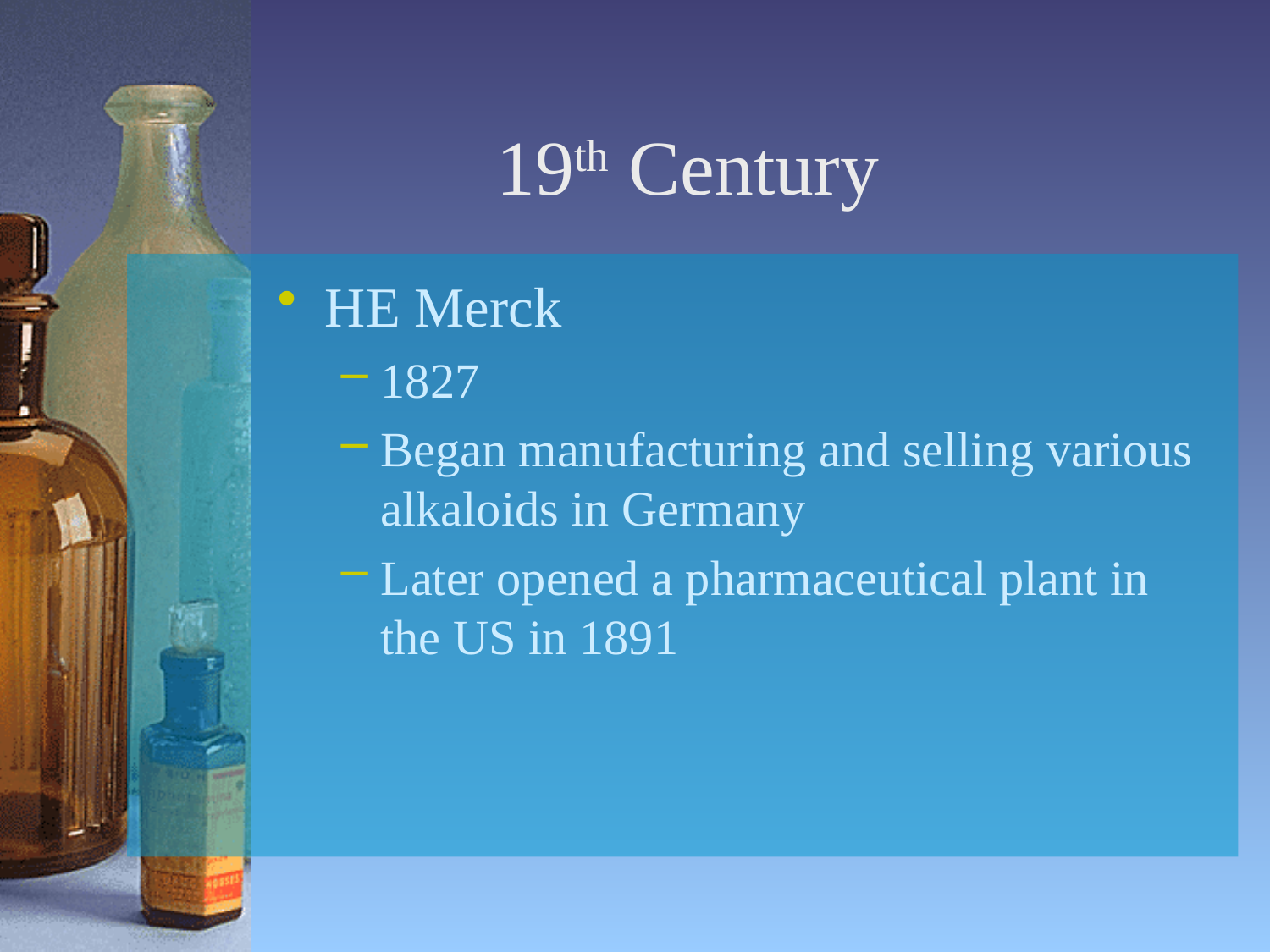

# 19th Century
HE Merck
1827
Began manufacturing and selling various alkaloids in Germany
Later opened a pharmaceutical plant in the US in 1891